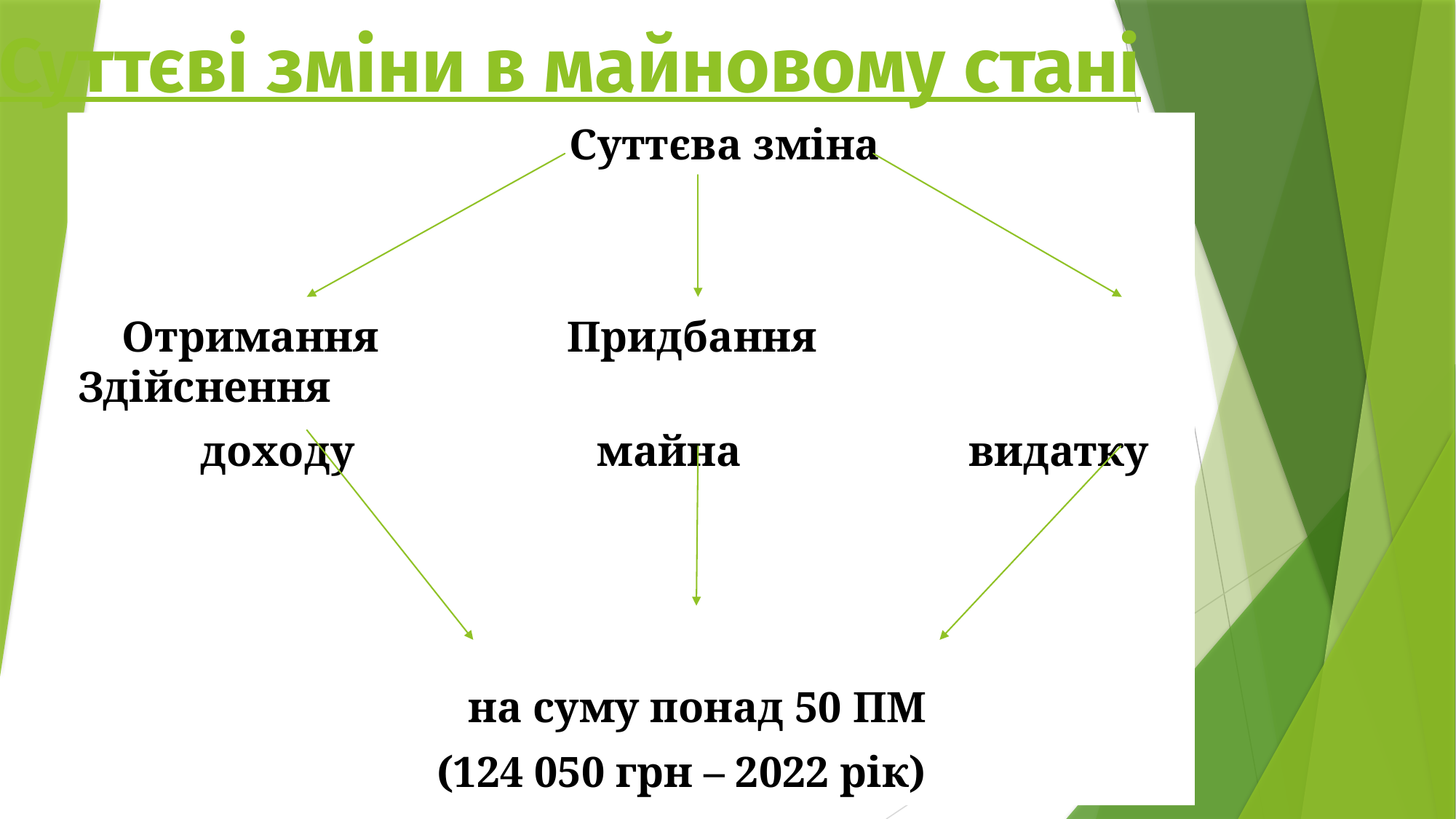

# Суттєві зміни в майновому стані
                                             Суттєва зміна

    Отримання 		        Придбання       	  Здійснення
	  доходу		                    майна		   	        видатку

		   на суму понад 50 ПМ
			(124 050 грн – 2022 рік)